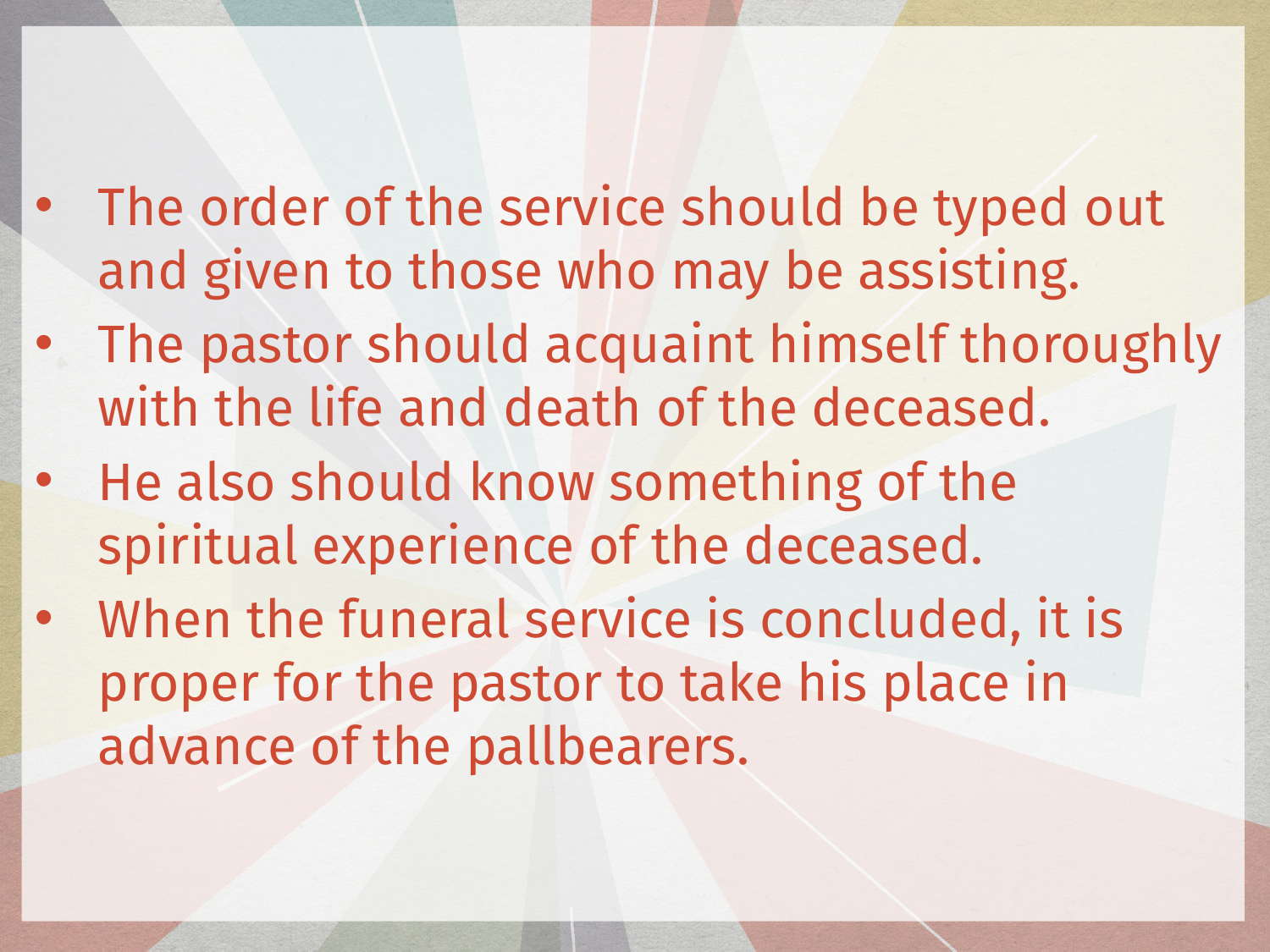

The order of the service should be typed out and given to those who may be assisting.
The pastor should acquaint himself thoroughly with the life and death of the deceased.
He also should know something of the spiritual experience of the deceased.
When the funeral service is concluded, it is proper for the pastor to take his place in advance of the pallbearers.